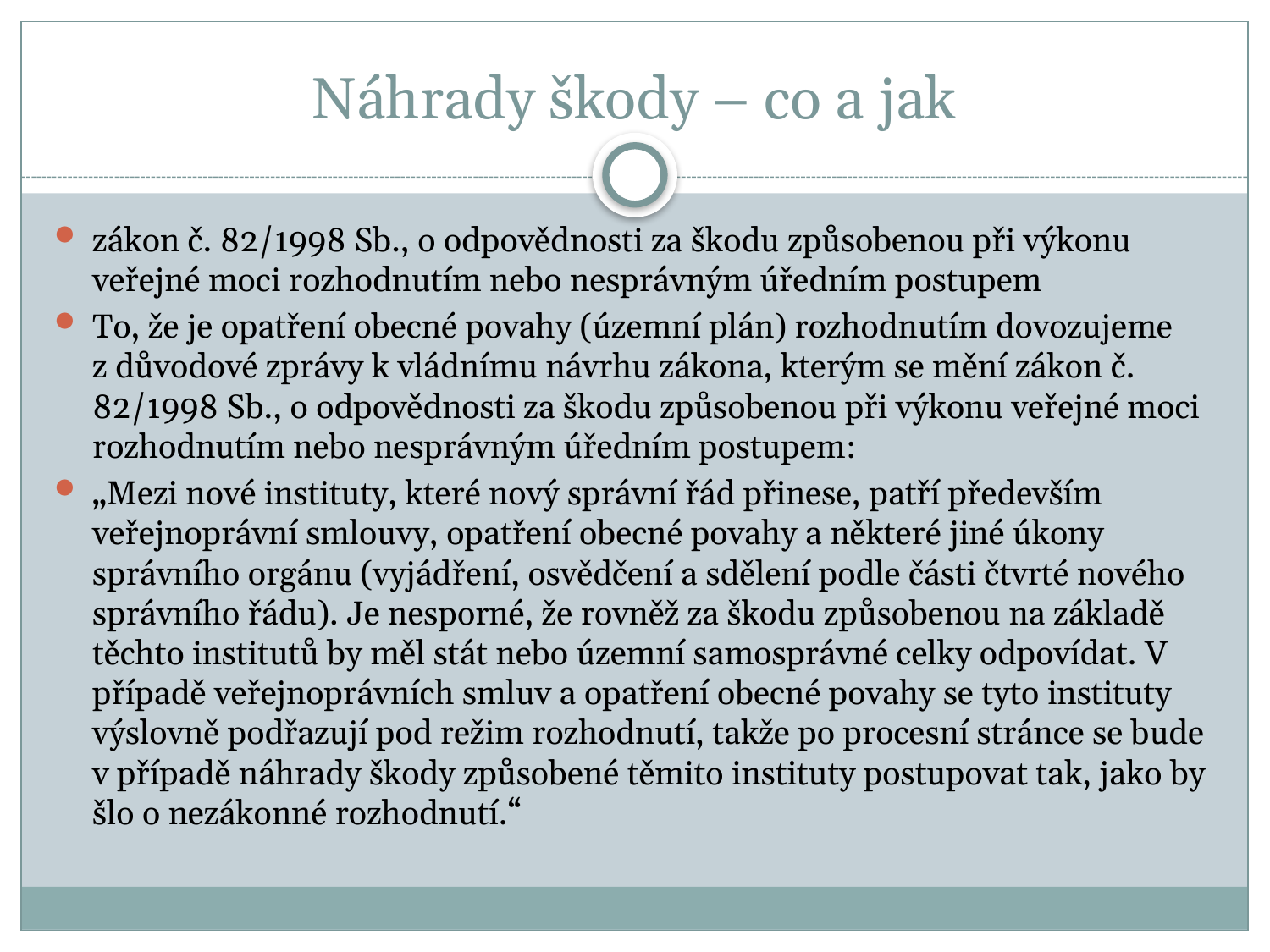

# Náhrady škody – co a jak
zákon č. 82/1998 Sb., o odpovědnosti za škodu způsobenou při výkonu veřejné moci rozhodnutím nebo nesprávným úředním postupem
To, že je opatření obecné povahy (územní plán) rozhodnutím dovozujeme z důvodové zprávy k vládnímu návrhu zákona, kterým se mění zákon č. 82/1998 Sb., o odpovědnosti za škodu způsobenou při výkonu veřejné moci rozhodnutím nebo nesprávným úředním postupem:
„Mezi nové instituty, které nový správní řád přinese, patří především veřejnoprávní smlouvy, opatření obecné povahy a některé jiné úkony správního orgánu (vyjádření, osvědčení a sdělení podle části čtvrté nového správního řádu). Je nesporné, že rovněž za škodu způsobenou na základě těchto institutů by měl stát nebo územní samosprávné celky odpovídat. V případě veřejnoprávních smluv a opatření obecné povahy se tyto instituty výslovně podřazují pod režim rozhodnutí, takže po procesní stránce se bude v případě náhrady škody způsobené těmito instituty postupovat tak, jako by šlo o nezákonné rozhodnutí.“